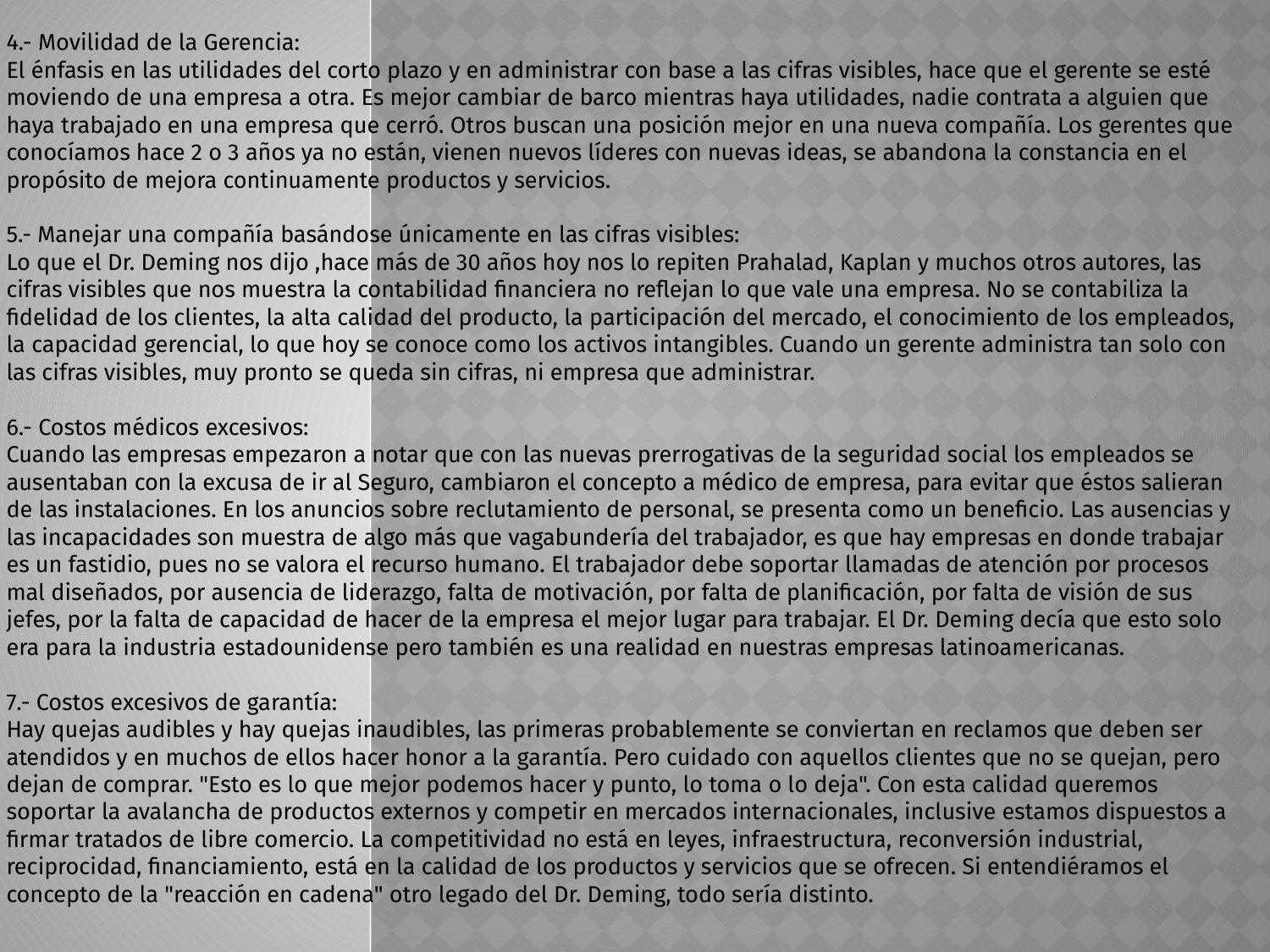

4.- Movilidad de la Gerencia:
El énfasis en las utilidades del corto plazo y en administrar con base a las cifras visibles, hace que el gerente se esté moviendo de una empresa a otra. Es mejor cambiar de barco mientras haya utilidades, nadie contrata a alguien que haya trabajado en una empresa que cerró. Otros buscan una posición mejor en una nueva compañía. Los gerentes que conocíamos hace 2 o 3 años ya no están, vienen nuevos líderes con nuevas ideas, se abandona la constancia en el propósito de mejora continuamente productos y servicios.
5.- Manejar una compañía basándose únicamente en las cifras visibles:
Lo que el Dr. Deming nos dijo ,hace más de 30 años hoy nos lo repiten Prahalad, Kaplan y muchos otros autores, las cifras visibles que nos muestra la contabilidad financiera no reflejan lo que vale una empresa. No se contabiliza la fidelidad de los clientes, la alta calidad del producto, la participación del mercado, el conocimiento de los empleados, la capacidad gerencial, lo que hoy se conoce como los activos intangibles. Cuando un gerente administra tan solo con las cifras visibles, muy pronto se queda sin cifras, ni empresa que administrar.
6.- Costos médicos excesivos:
Cuando las empresas empezaron a notar que con las nuevas prerrogativas de la seguridad social los empleados se ausentaban con la excusa de ir al Seguro, cambiaron el concepto a médico de empresa, para evitar que éstos salieran de las instalaciones. En los anuncios sobre reclutamiento de personal, se presenta como un beneficio. Las ausencias y las incapacidades son muestra de algo más que vagabundería del trabajador, es que hay empresas en donde trabajar es un fastidio, pues no se valora el recurso humano. El trabajador debe soportar llamadas de atención por procesos mal diseñados, por ausencia de liderazgo, falta de motivación, por falta de planificación, por falta de visión de sus jefes, por la falta de capacidad de hacer de la empresa el mejor lugar para trabajar. El Dr. Deming decía que esto solo era para la industria estadounidense pero también es una realidad en nuestras empresas latinoamericanas.
7.- Costos excesivos de garantía:
Hay quejas audibles y hay quejas inaudibles, las primeras probablemente se conviertan en reclamos que deben ser atendidos y en muchos de ellos hacer honor a la garantía. Pero cuidado con aquellos clientes que no se quejan, pero dejan de comprar. "Esto es lo que mejor podemos hacer y punto, lo toma o lo deja". Con esta calidad queremos soportar la avalancha de productos externos y competir en mercados internacionales, inclusive estamos dispuestos a firmar tratados de libre comercio. La competitividad no está en leyes, infraestructura, reconversión industrial, reciprocidad, financiamiento, está en la calidad de los productos y servicios que se ofrecen. Si entendiéramos el concepto de la "reacción en cadena" otro legado del Dr. Deming, todo sería distinto.